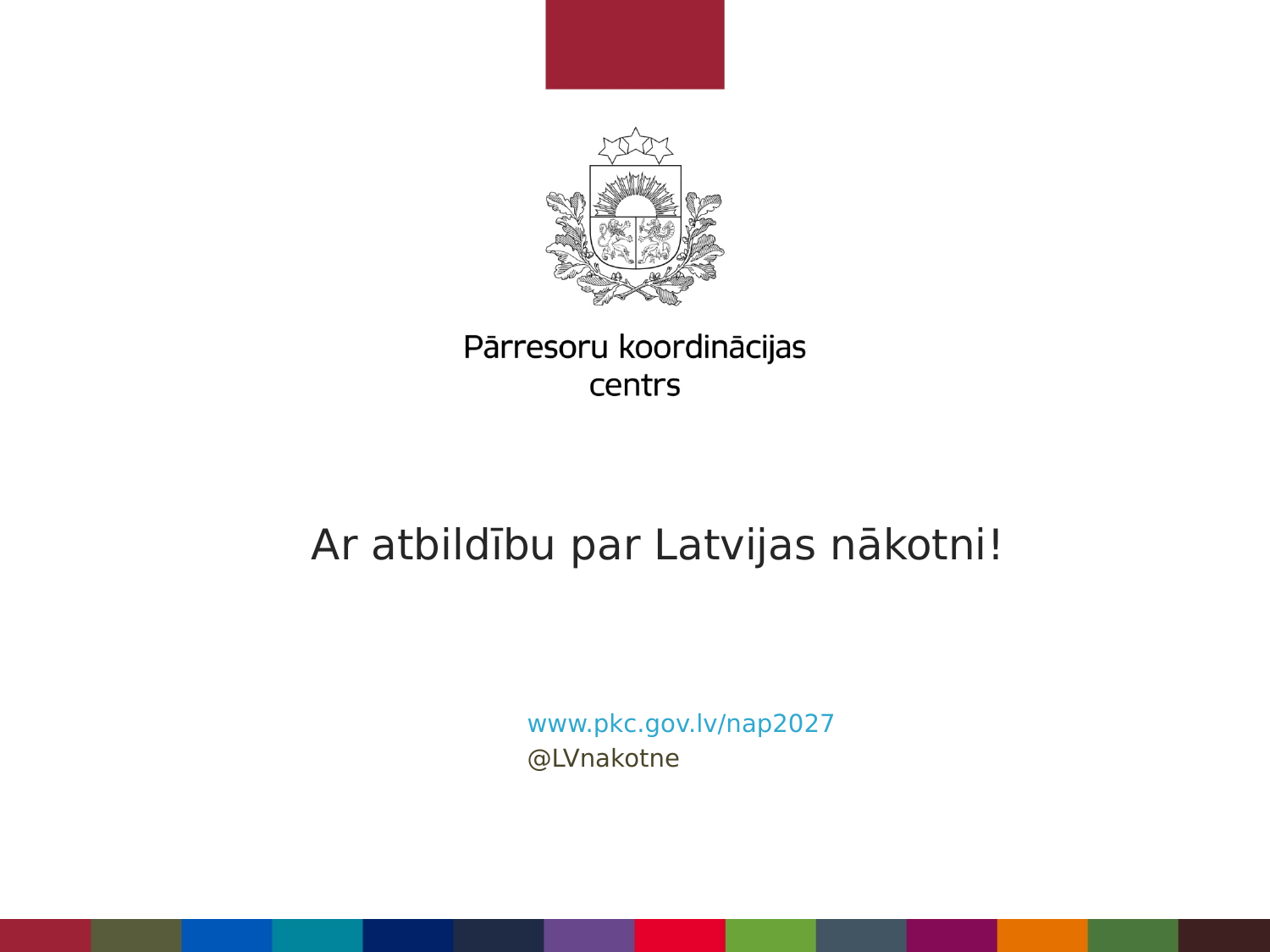

Ar atbildību par Latvijas nākotni!
www.pkc.gov.lv/nap2027
@LVnakotne